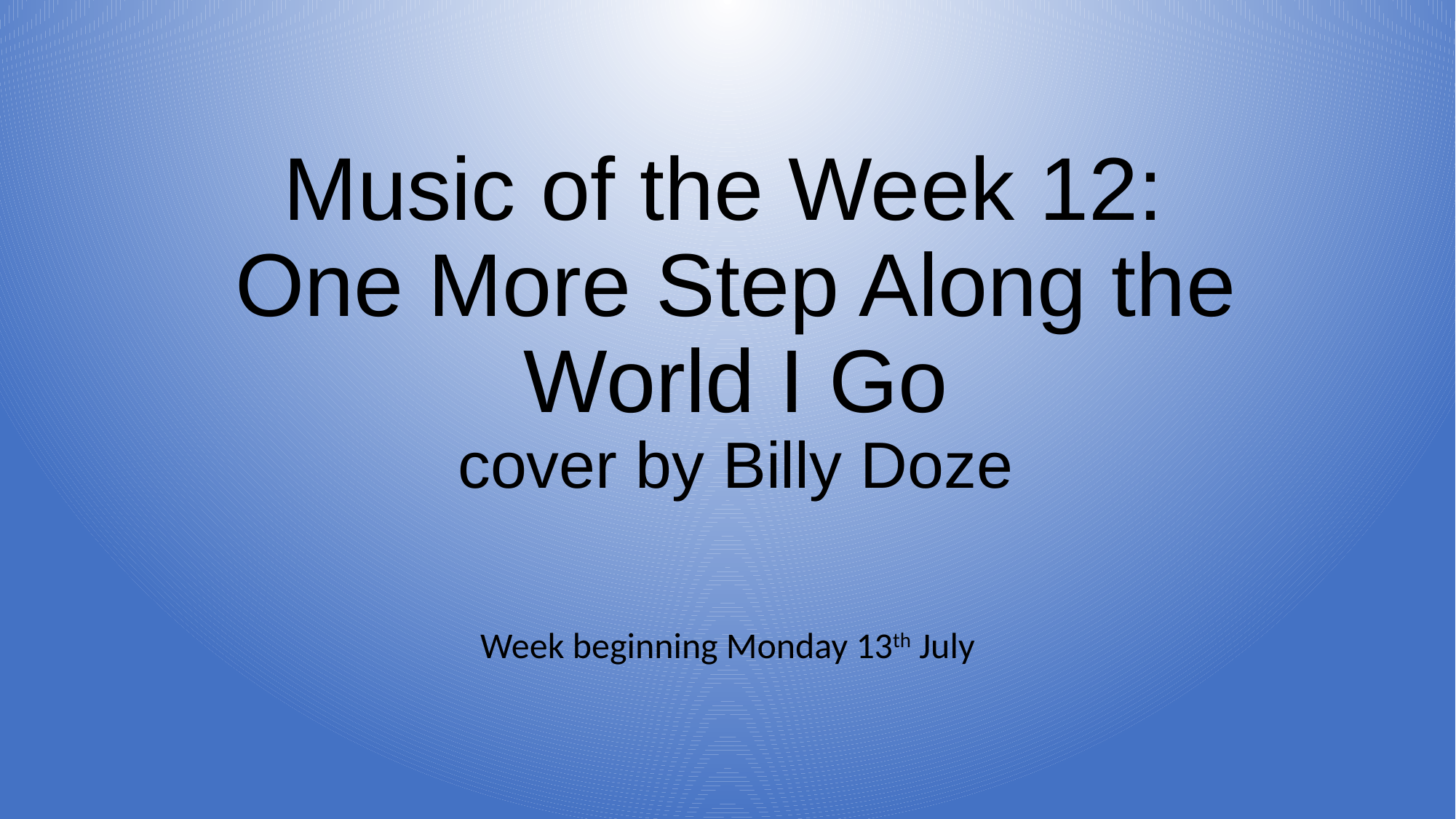

# Music of the Week 12: One More Step Along the World I Go cover by Billy Doze
Week beginning Monday 13th July